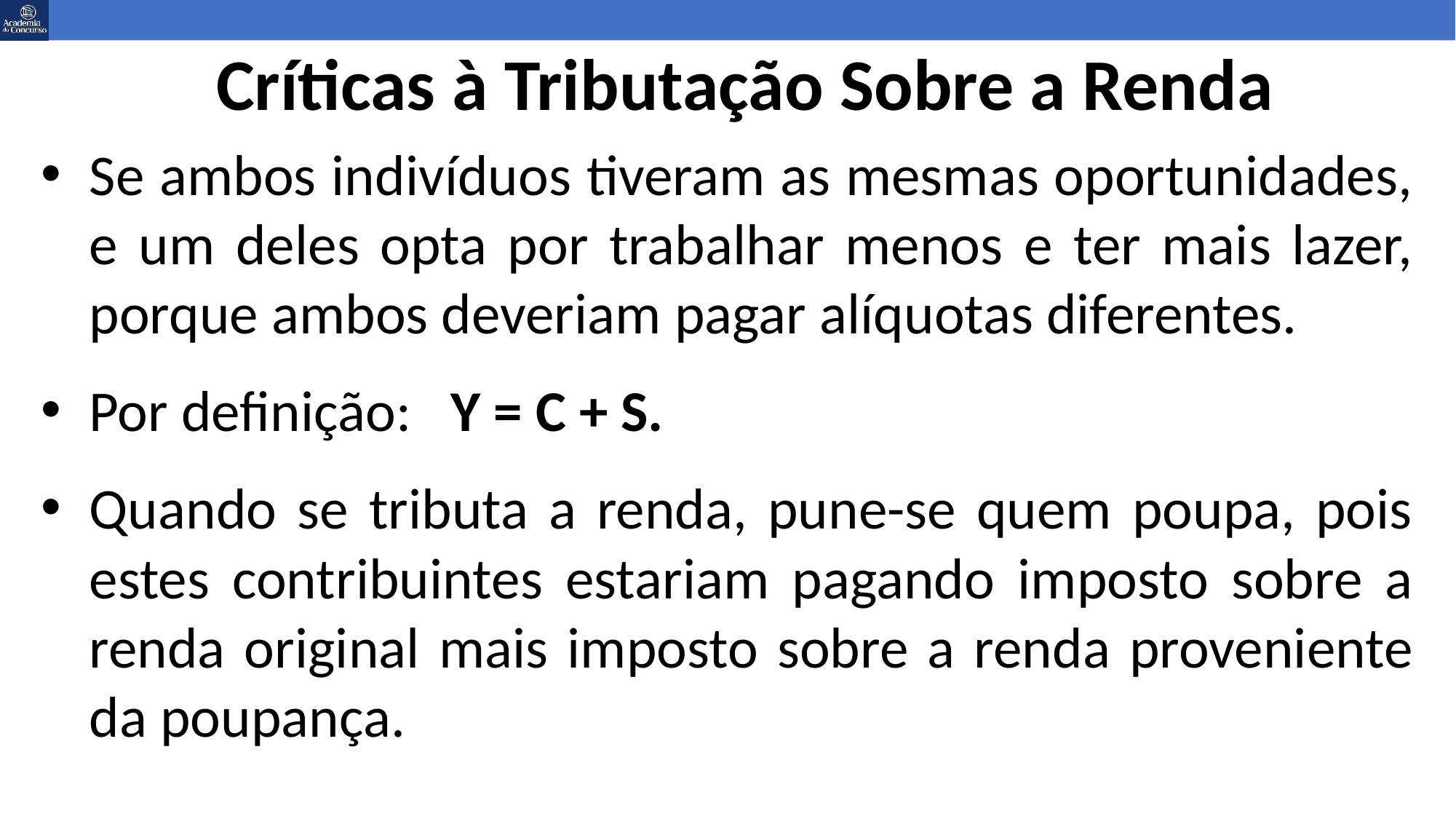

# Críticas à Tributação Sobre a Renda
Se ambos indivíduos tiveram as mesmas oportunidades, e um deles opta por trabalhar menos e ter mais lazer, porque ambos deveriam pagar alíquotas diferentes.

Por definição:   Y = C + S.

Quando se tributa a renda, pune-se quem poupa, pois estes contribuintes estariam pagando imposto sobre a renda original mais imposto sobre a renda proveniente da poupança.